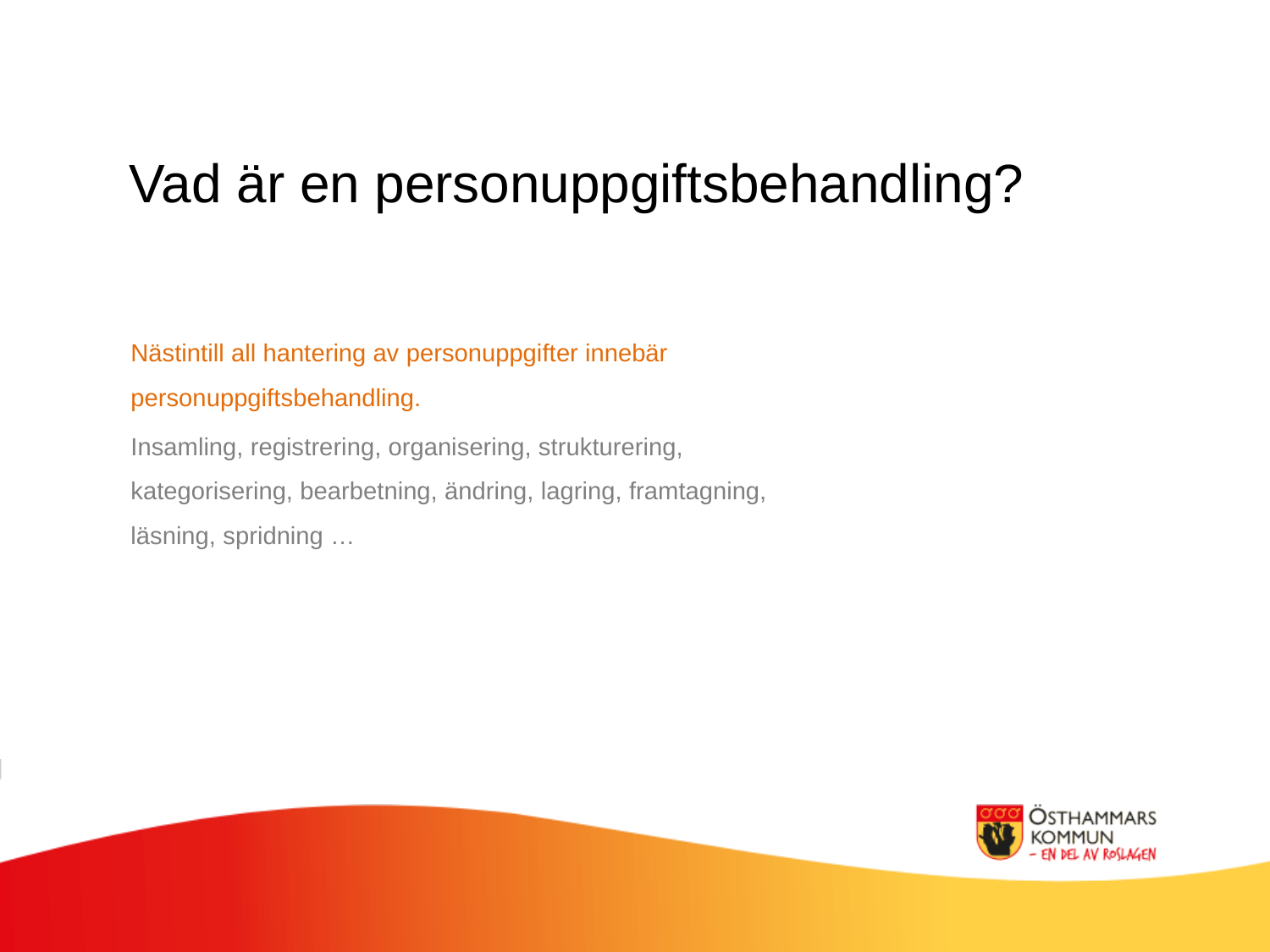

Vad är en personuppgiftsbehandling?

Nästintill all hantering av personuppgifter innebär personuppgiftsbehandling.
Insamling, registrering, organisering, strukturering, kategorisering, bearbetning, ändring, lagring, framtagning, läsning, spridning …